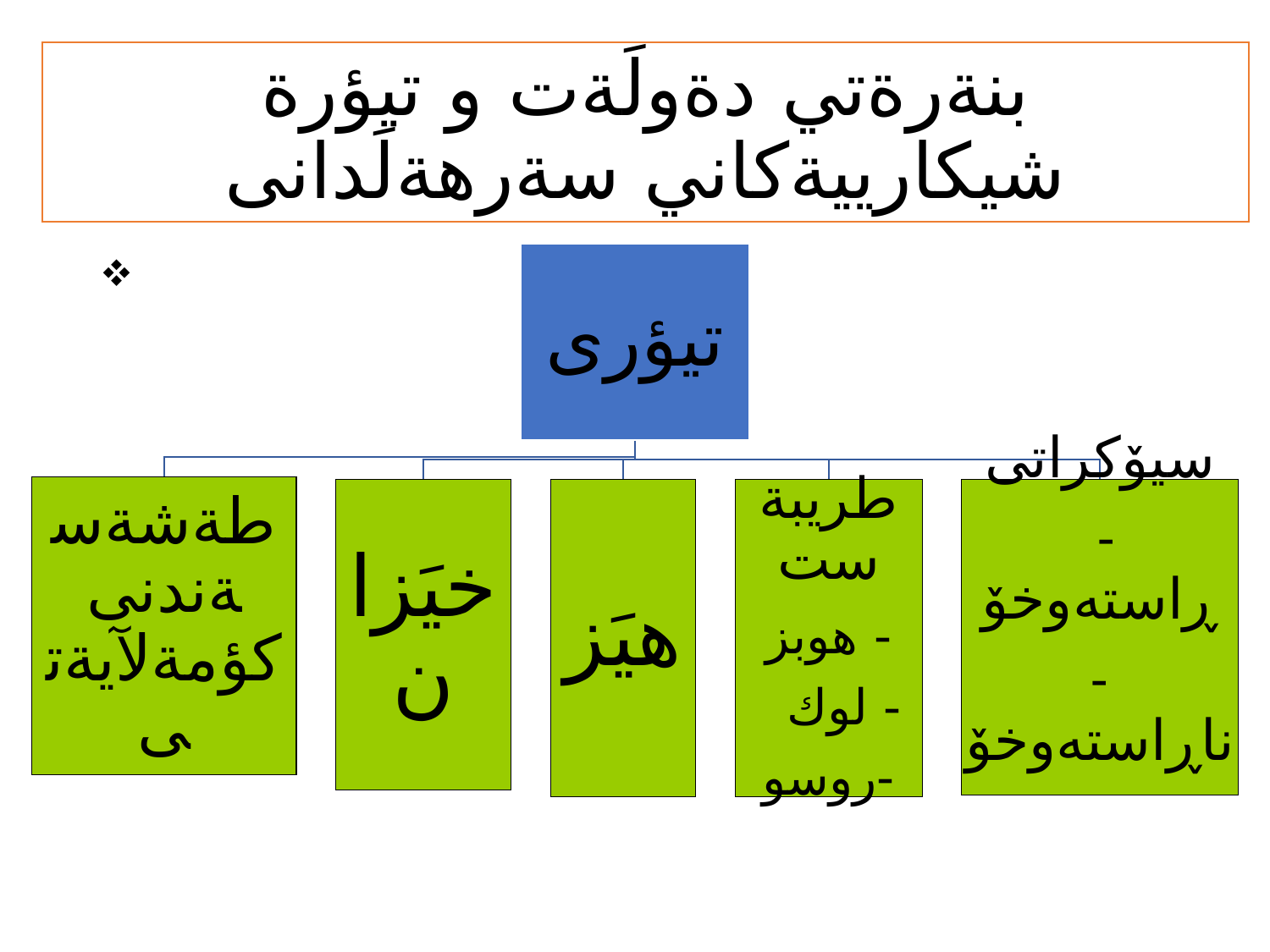

# بنةرةتي دةولَةت و تيؤرة شيكارييةكاني سةرهةلَدانى
تيؤرى
طةشةسةندنى كؤمةلآيةتى
خيَزان
هيَز
طريبةست
- هوبز
- لوك
-روسو
سیۆکراتی
 - ڕاستەوخۆ
- ناڕاستەوخۆ